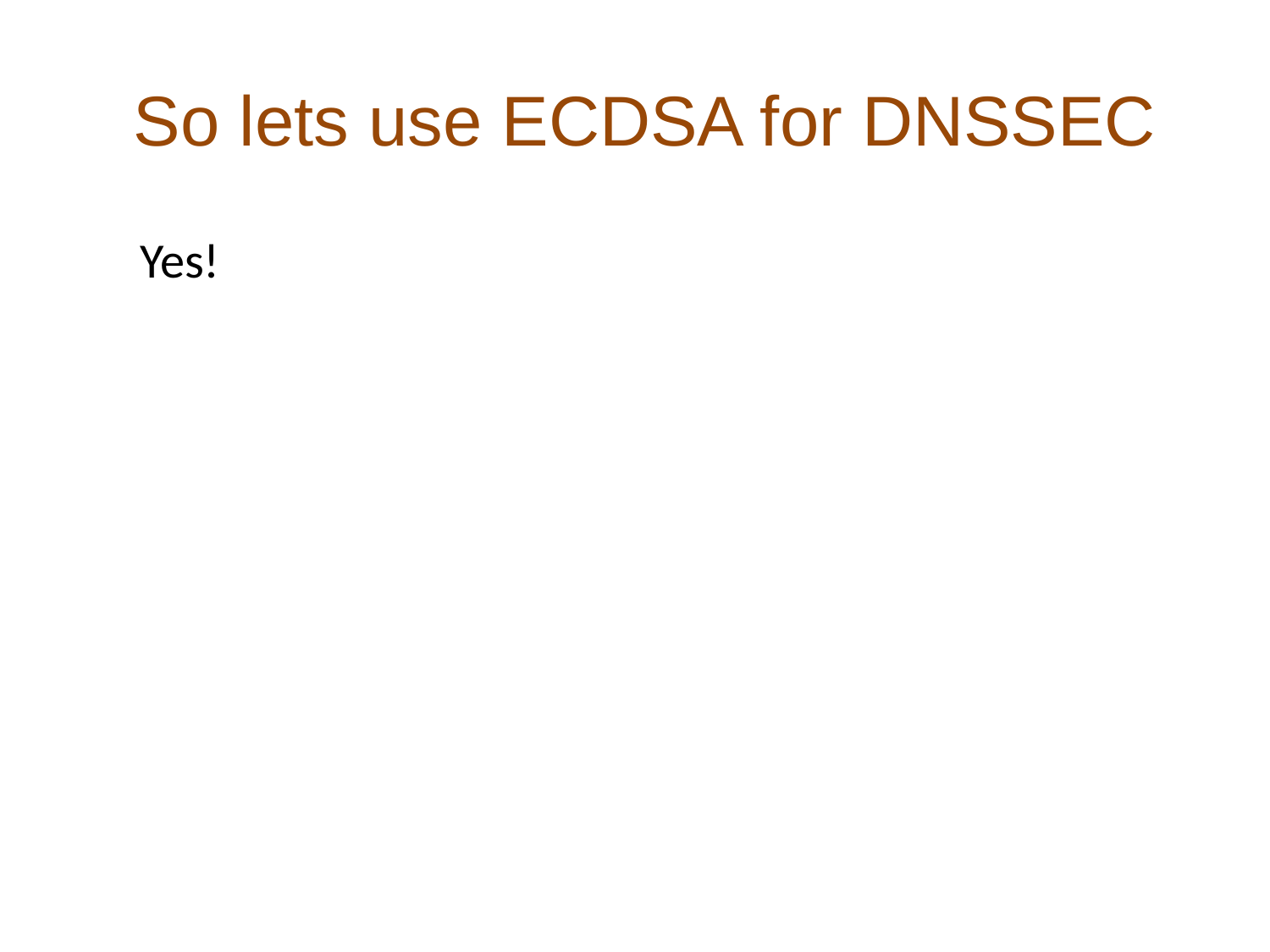

# So lets use ECDSA for DNSSEC
Yes!